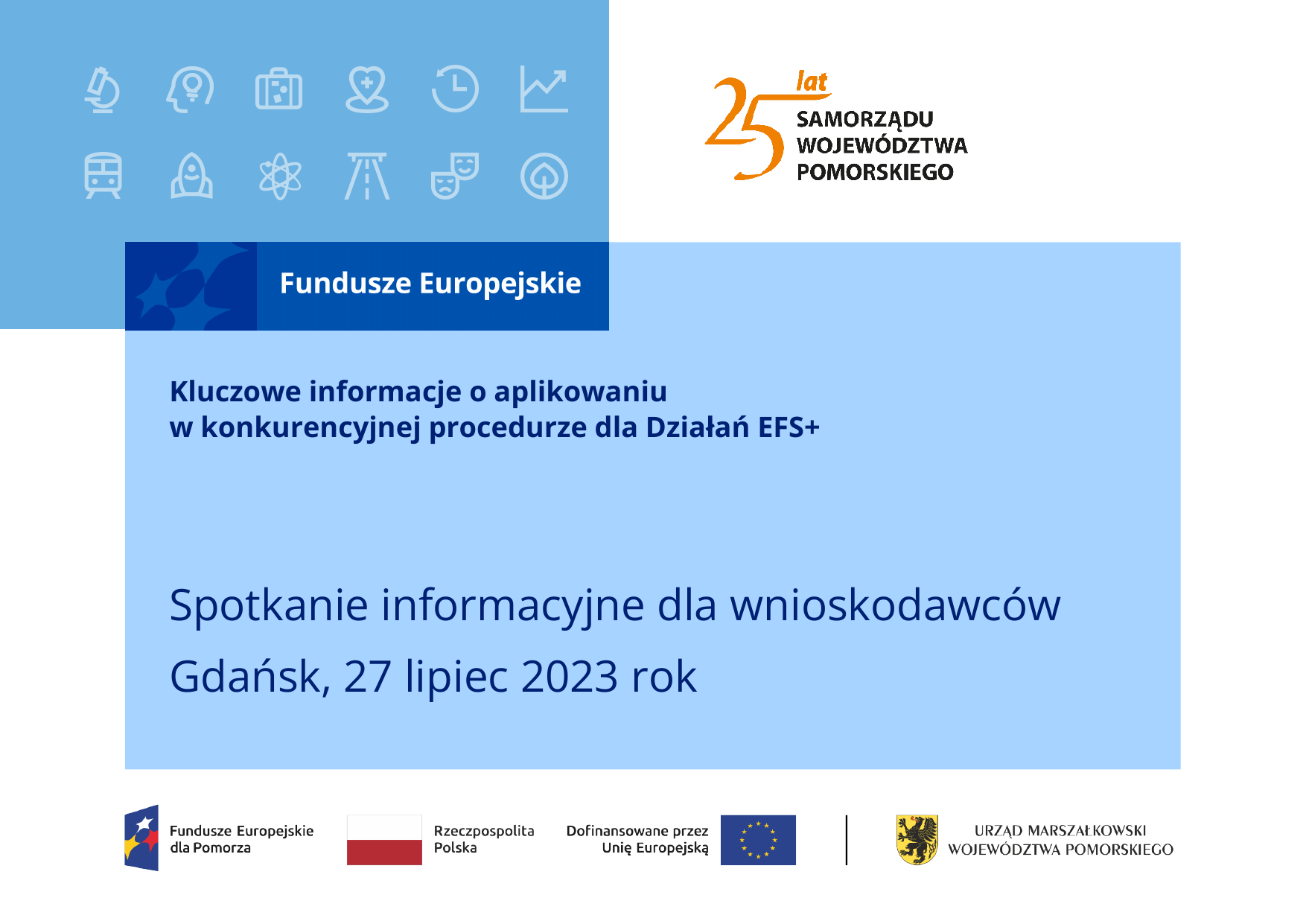

# Kluczowe informacje o aplikowaniu w konkurencyjnej procedurze dla Działań EFS+

Spotkanie informacyjne dla wnioskodawców
Gdańsk, 27 lipiec 2023 rok